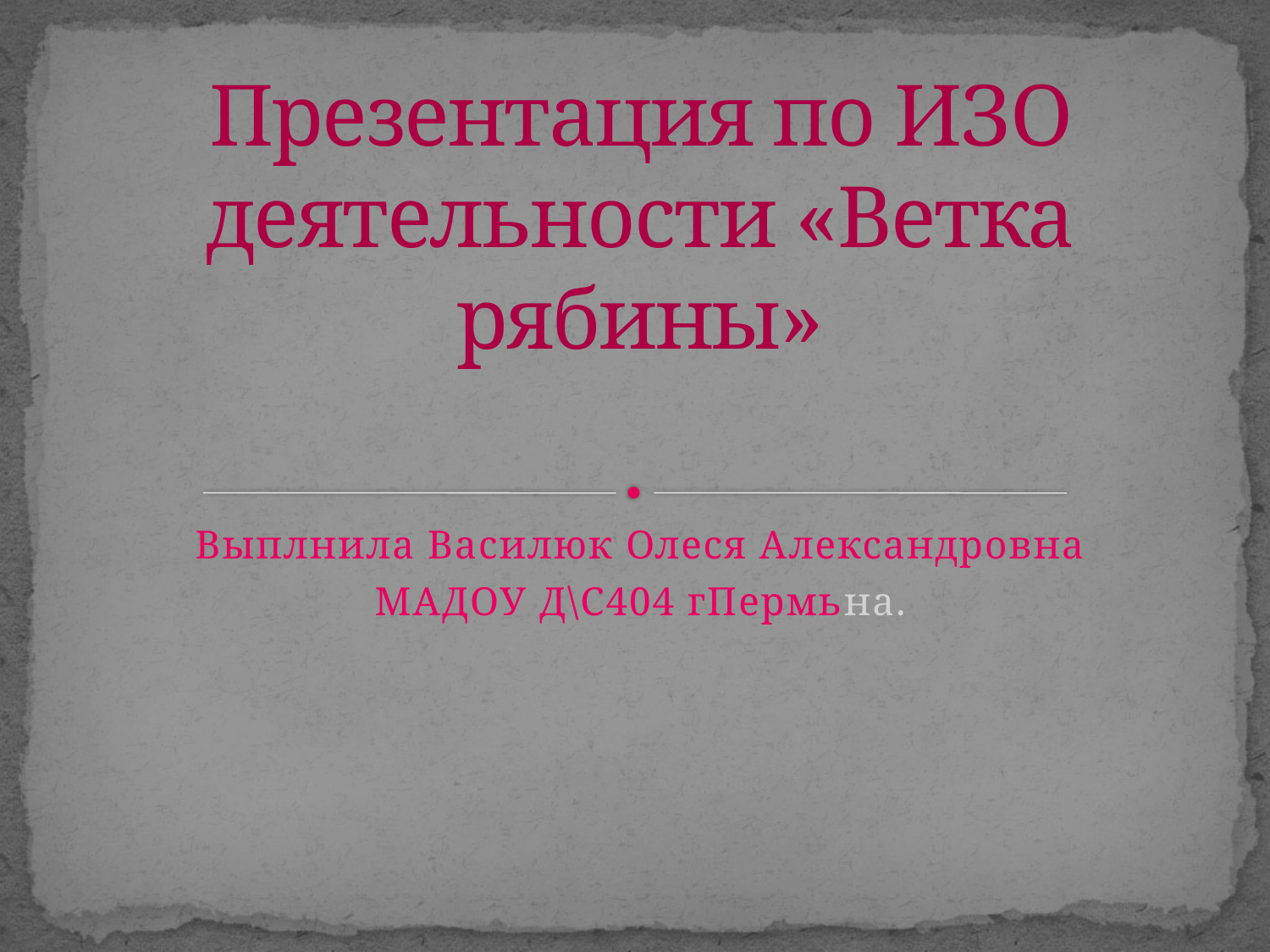

# Презентация по ИЗО деятельности «Ветка рябины»
Выплнила Василюк Олеся Александровна
МАДОУ Д\С404 гПермьна.